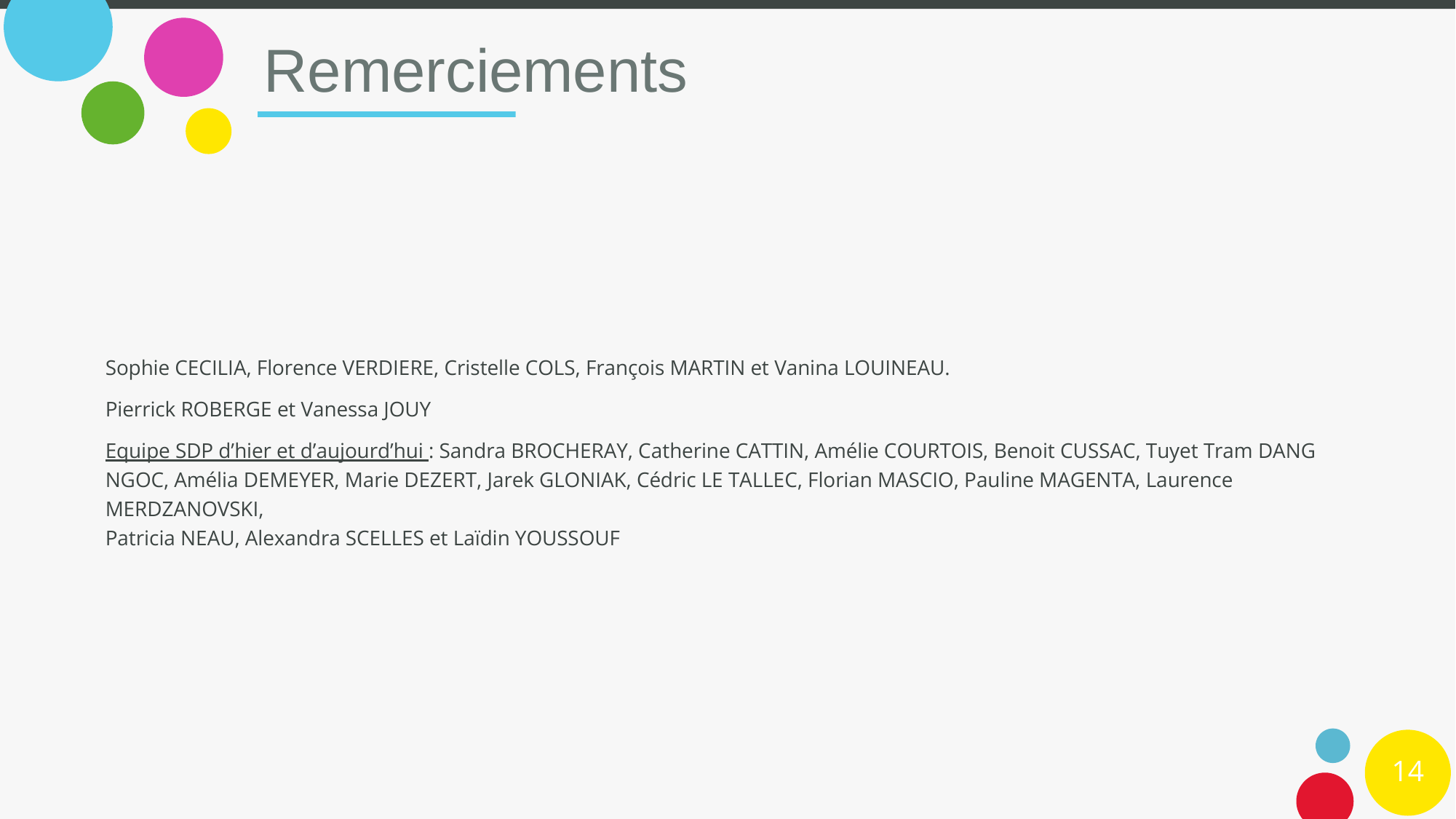

# Remerciements

Sophie CECILIA, Florence VERDIERE, Cristelle COLS, François MARTIN et Vanina LOUINEAU.
Pierrick ROBERGE et Vanessa JOUY
Equipe SDP d’hier et d’aujourd’hui : Sandra BROCHERAY, Catherine CATTIN, Amélie COURTOIS, Benoit CUSSAC, Tuyet Tram DANG NGOC, Amélia DEMEYER, Marie DEZERT, Jarek GLONIAK, Cédric LE TALLEC, Florian MASCIO, Pauline MAGENTA, Laurence MERDZANOVSKI,
Patricia NEAU, Alexandra SCELLES et Laïdin YOUSSOUF

14